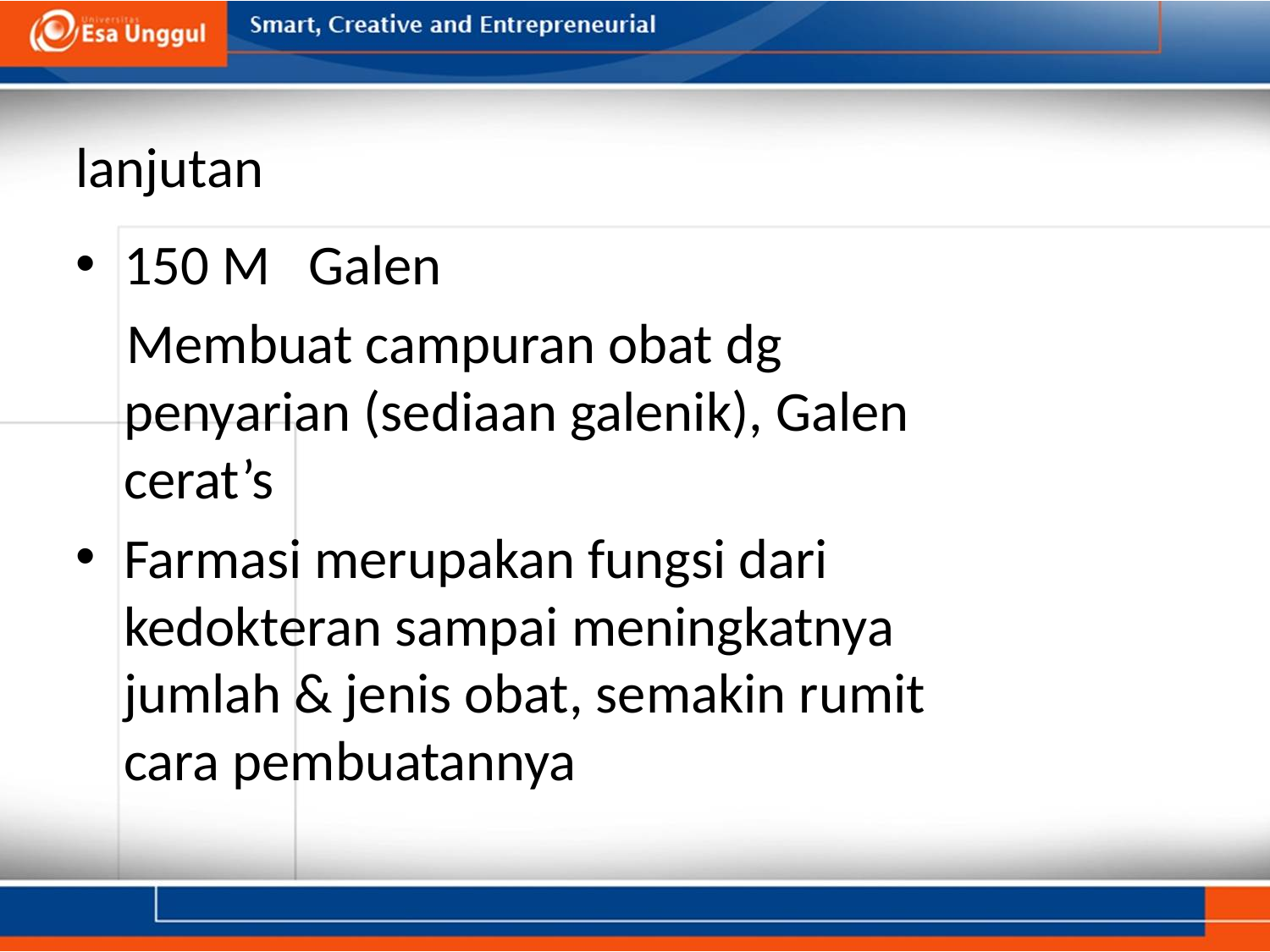

# lanjutan
150 M   Galen
    Membuat campuran obat dg penyarian (sediaan galenik), Galen cerat’s
Farmasi merupakan fungsi dari kedokteran sampai meningkatnya jumlah & jenis obat, semakin rumit cara pembuatannya